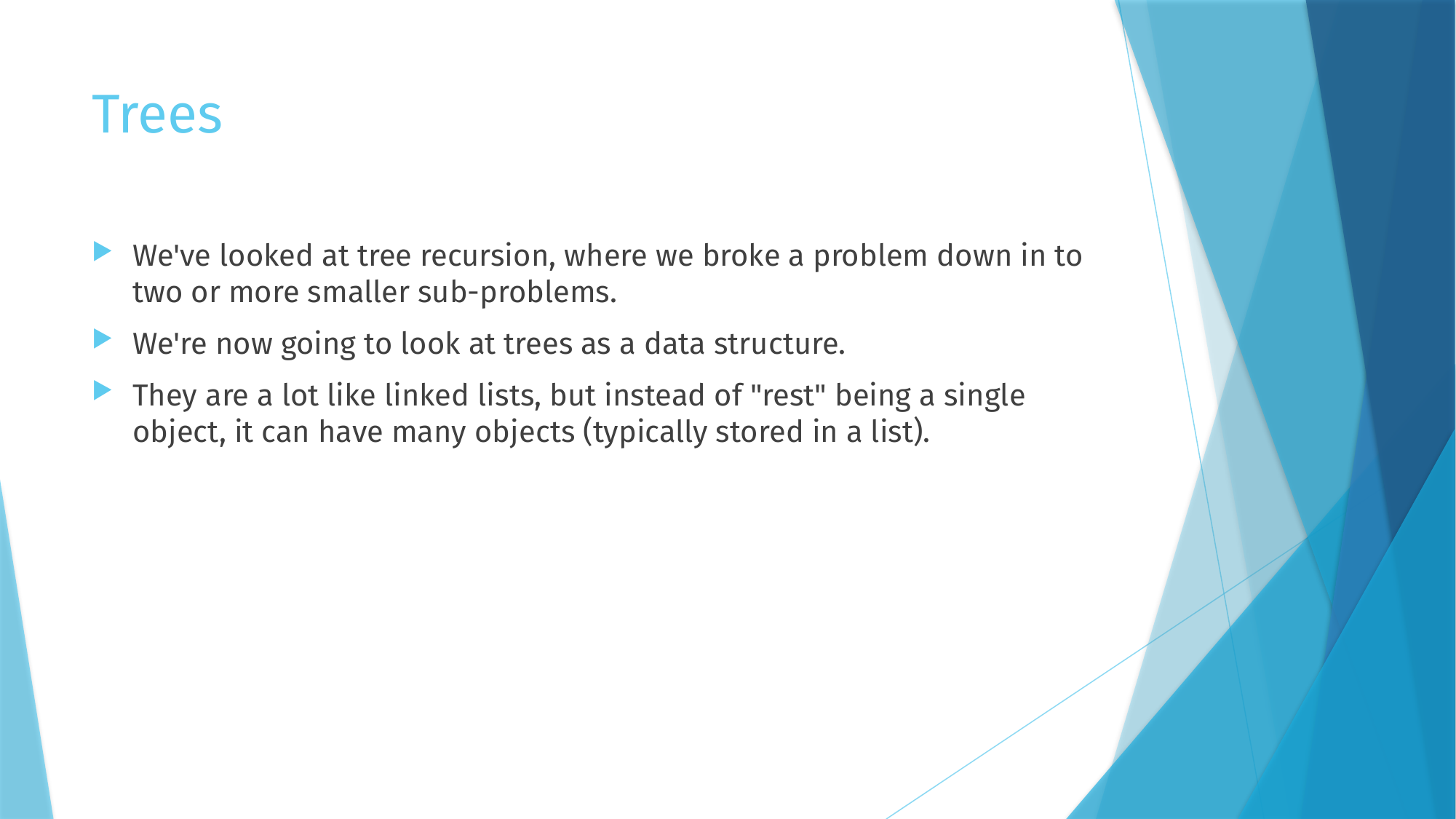

# Trees
We've looked at tree recursion, where we broke a problem down in to two or more smaller sub-problems.
We're now going to look at trees as a data structure.
They are a lot like linked lists, but instead of "rest" being a single object, it can have many objects (typically stored in a list).